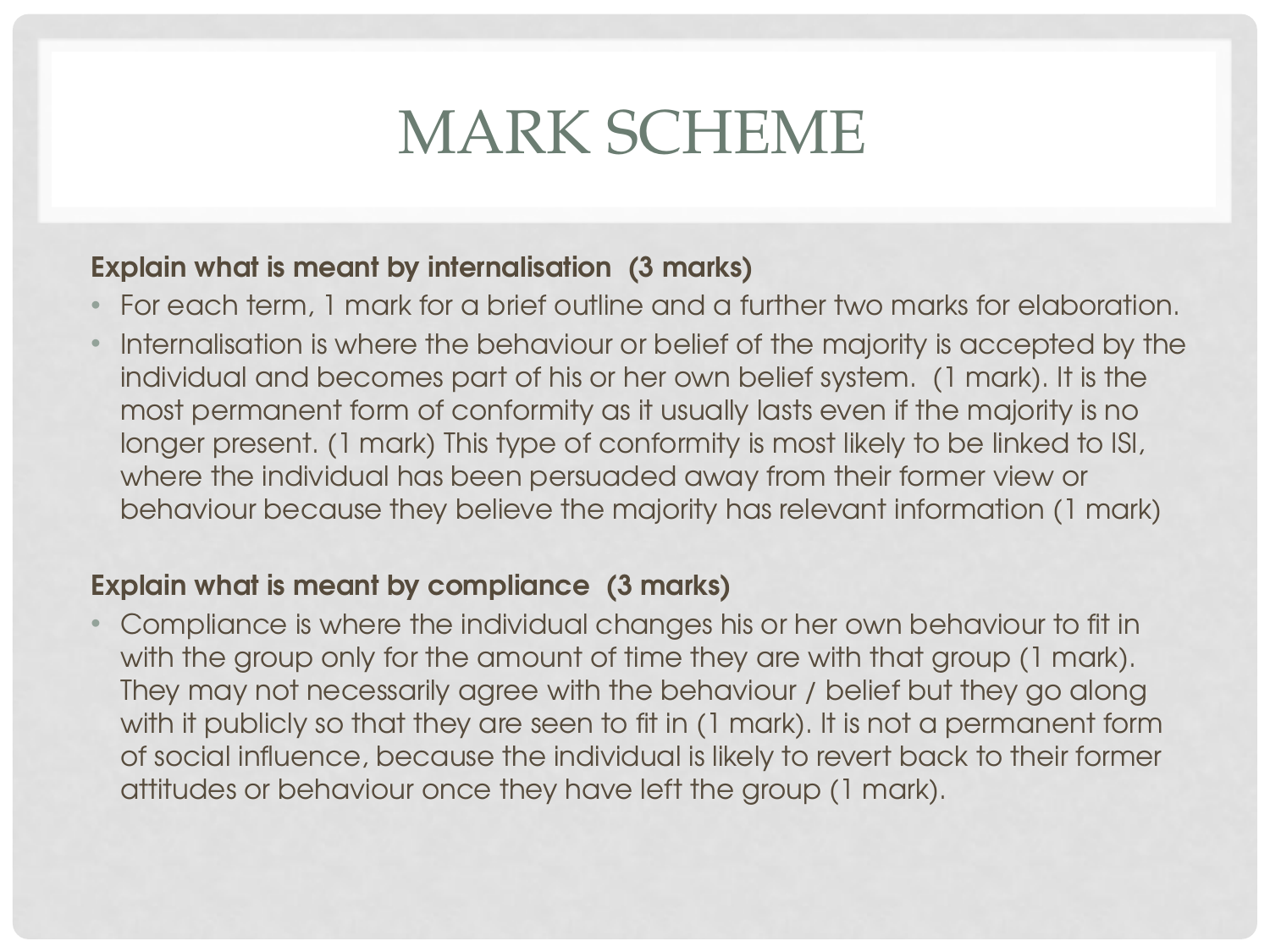

# Mark scheme
Explain what is meant by internalisation  (3 marks)
For each term, 1 mark for a brief outline and a further two marks for elaboration.
Internalisation is where the behaviour or belief of the majority is accepted by the individual and becomes part of his or her own belief system.  (1 mark). It is the most permanent form of conformity as it usually lasts even if the majority is no longer present. (1 mark) This type of conformity is most likely to be linked to ISI, where the individual has been persuaded away from their former view or behaviour because they believe the majority has relevant information (1 mark)

Explain what is meant by compliance  (3 marks)
Compliance is where the individual changes his or her own behaviour to fit in with the group only for the amount of time they are with that group (1 mark). They may not necessarily agree with the behaviour / belief but they go along with it publicly so that they are seen to fit in (1 mark). It is not a permanent form of social influence, because the individual is likely to revert back to their former attitudes or behaviour once they have left the group (1 mark).